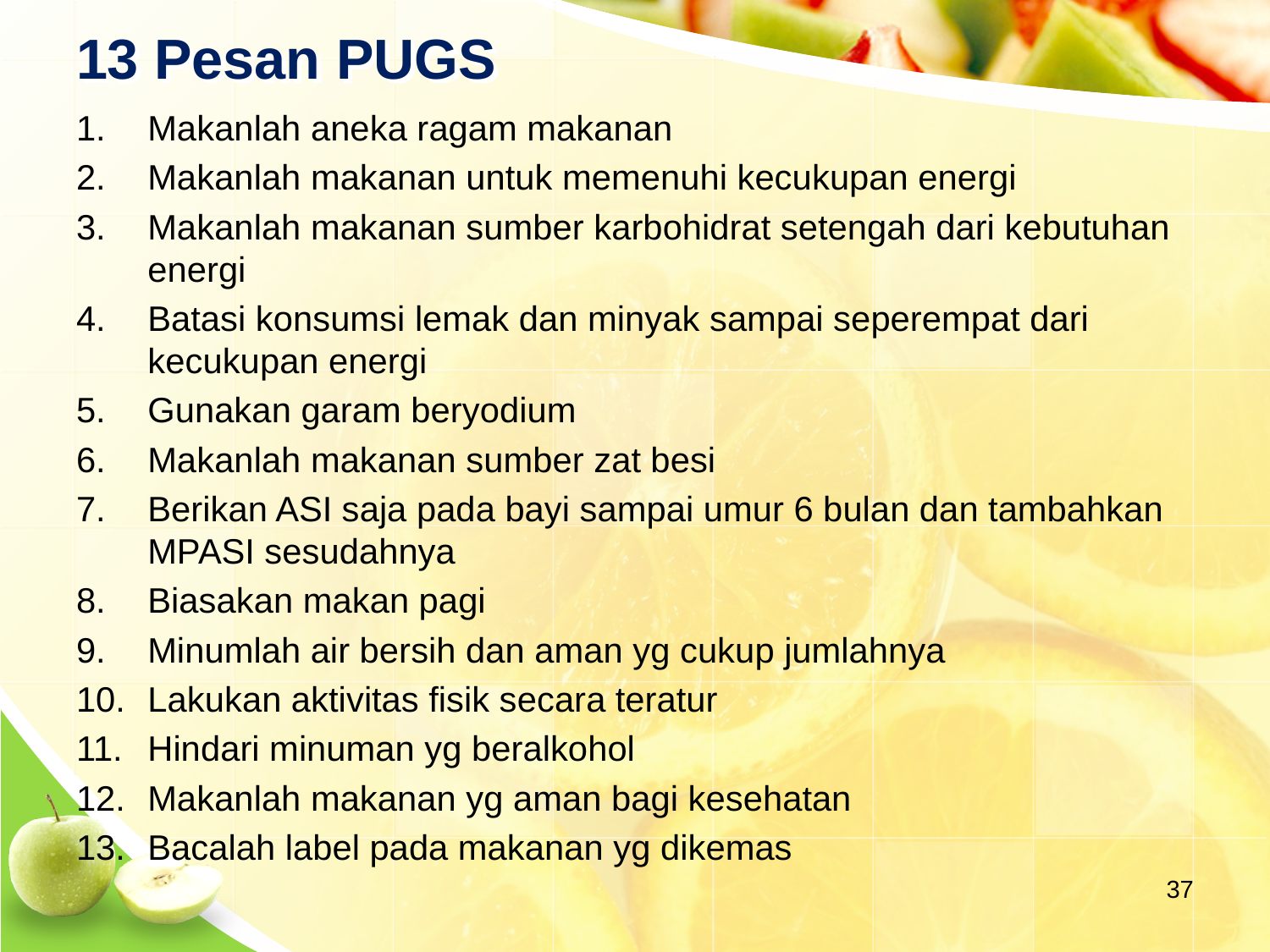

# 13 Pesan PUGS
Makanlah aneka ragam makanan
Makanlah makanan untuk memenuhi kecukupan energi
Makanlah makanan sumber karbohidrat setengah dari kebutuhan energi
Batasi konsumsi lemak dan minyak sampai seperempat dari kecukupan energi
Gunakan garam beryodium
Makanlah makanan sumber zat besi
Berikan ASI saja pada bayi sampai umur 6 bulan dan tambahkan MPASI sesudahnya
Biasakan makan pagi
Minumlah air bersih dan aman yg cukup jumlahnya
Lakukan aktivitas fisik secara teratur
Hindari minuman yg beralkohol
Makanlah makanan yg aman bagi kesehatan
Bacalah label pada makanan yg dikemas
37